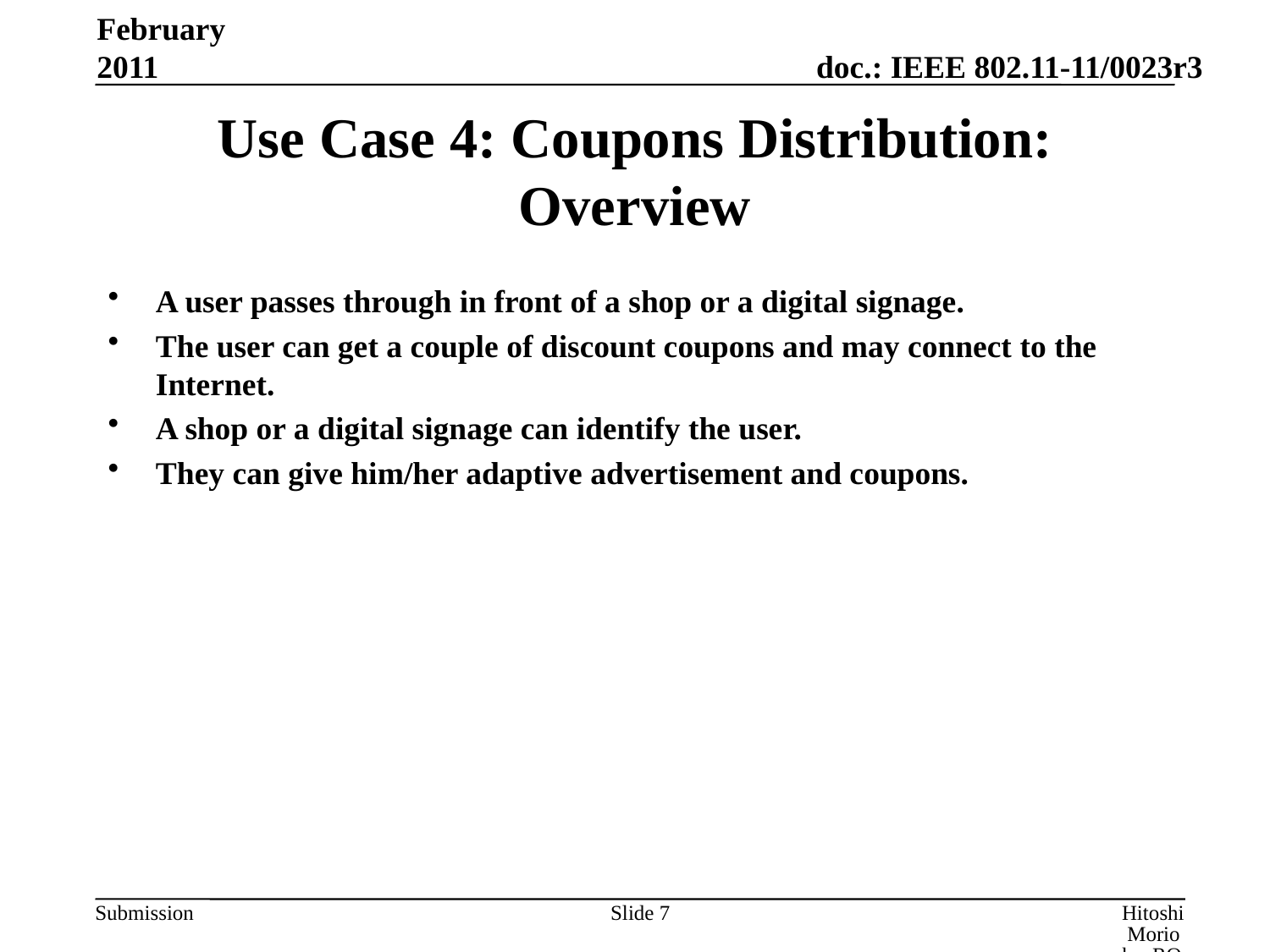

February 2011
# Use Case 4: Coupons Distribution: Overview
A user passes through in front of a shop or a digital signage.
The user can get a couple of discount coupons and may connect to the Internet.
A shop or a digital signage can identify the user.
They can give him/her adaptive advertisement and coupons.
Slide 7
Hitoshi Morioka, ROOT INC.